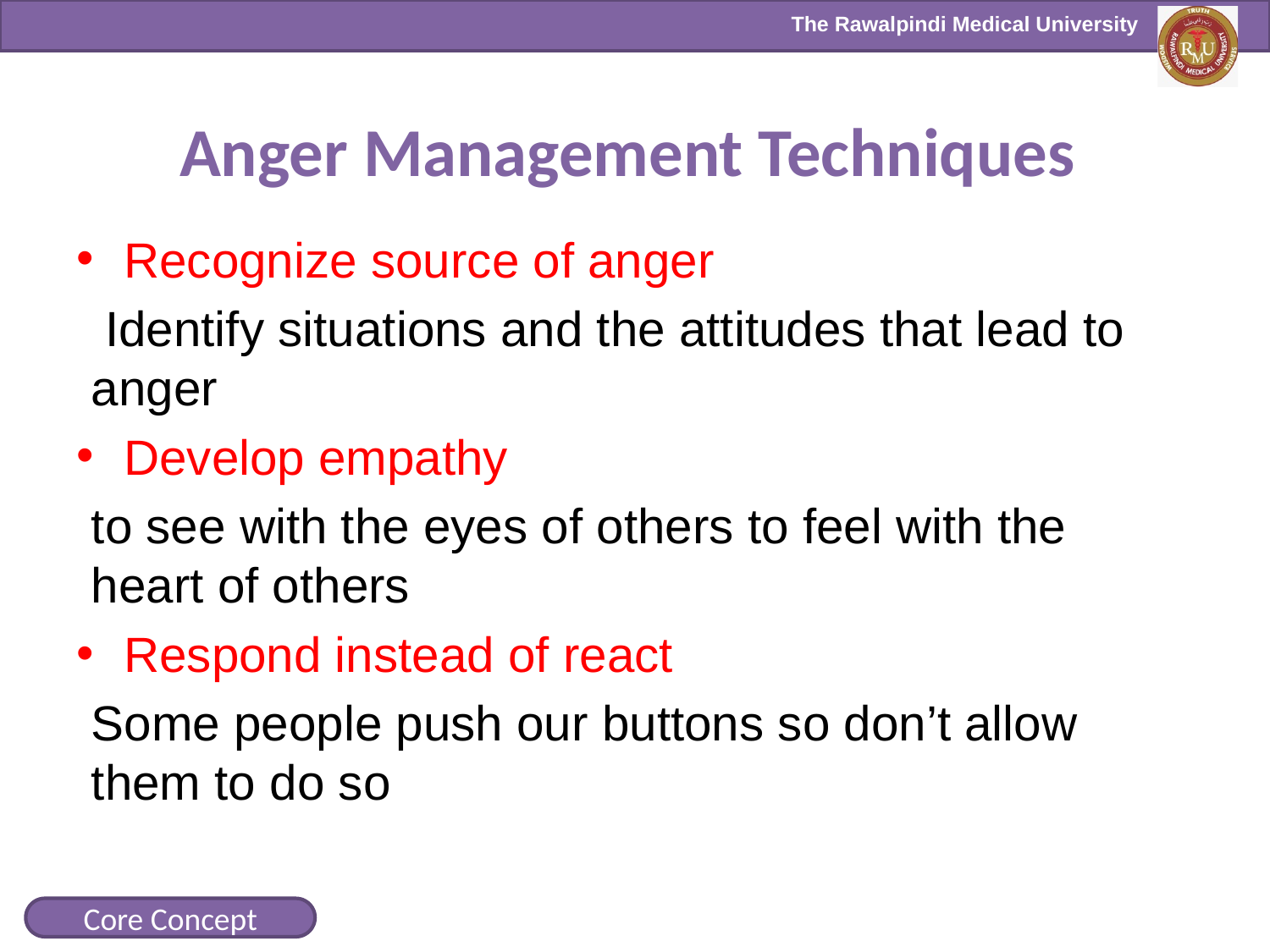

# Anger Management Techniques
Recognize source of anger
 Identify situations and the attitudes that lead to anger
Develop empathy
to see with the eyes of others to feel with the heart of others
Respond instead of react
Some people push our buttons so don’t allow them to do so

Core Concept